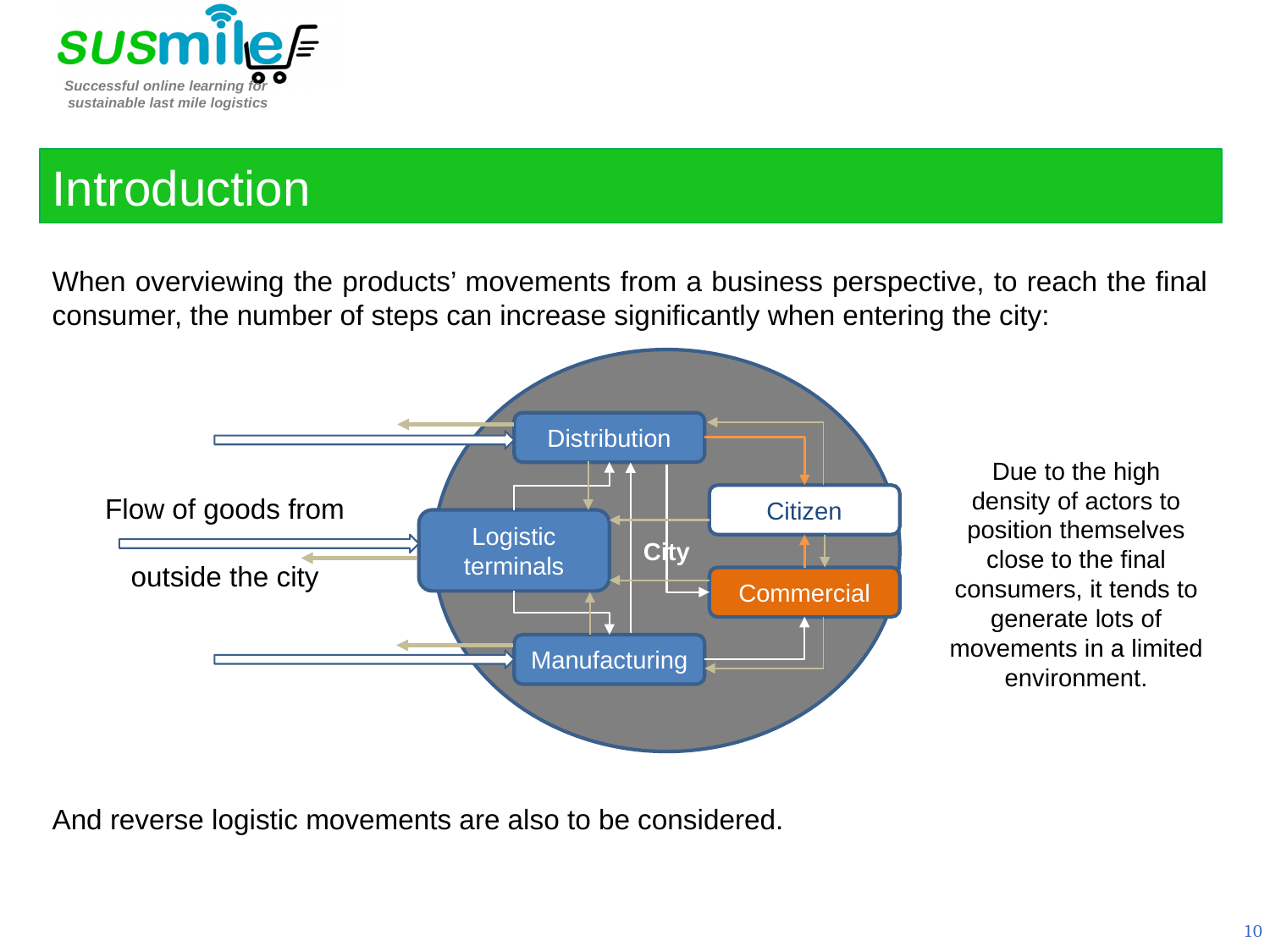

Introduction
When overviewing the products’ movements from a business perspective, to reach the final consumer, the number of steps can increase significantly when entering the city:
City
Distribution

Due to the high density of actors to position themselves close to the final consumers, it tends to generate lots of movements in a limited environment.
Flow of goods from

outside the city
Citizen
Logistic terminals

Commercial
Manufacturing

And reverse logistic movements are also to be considered.
10